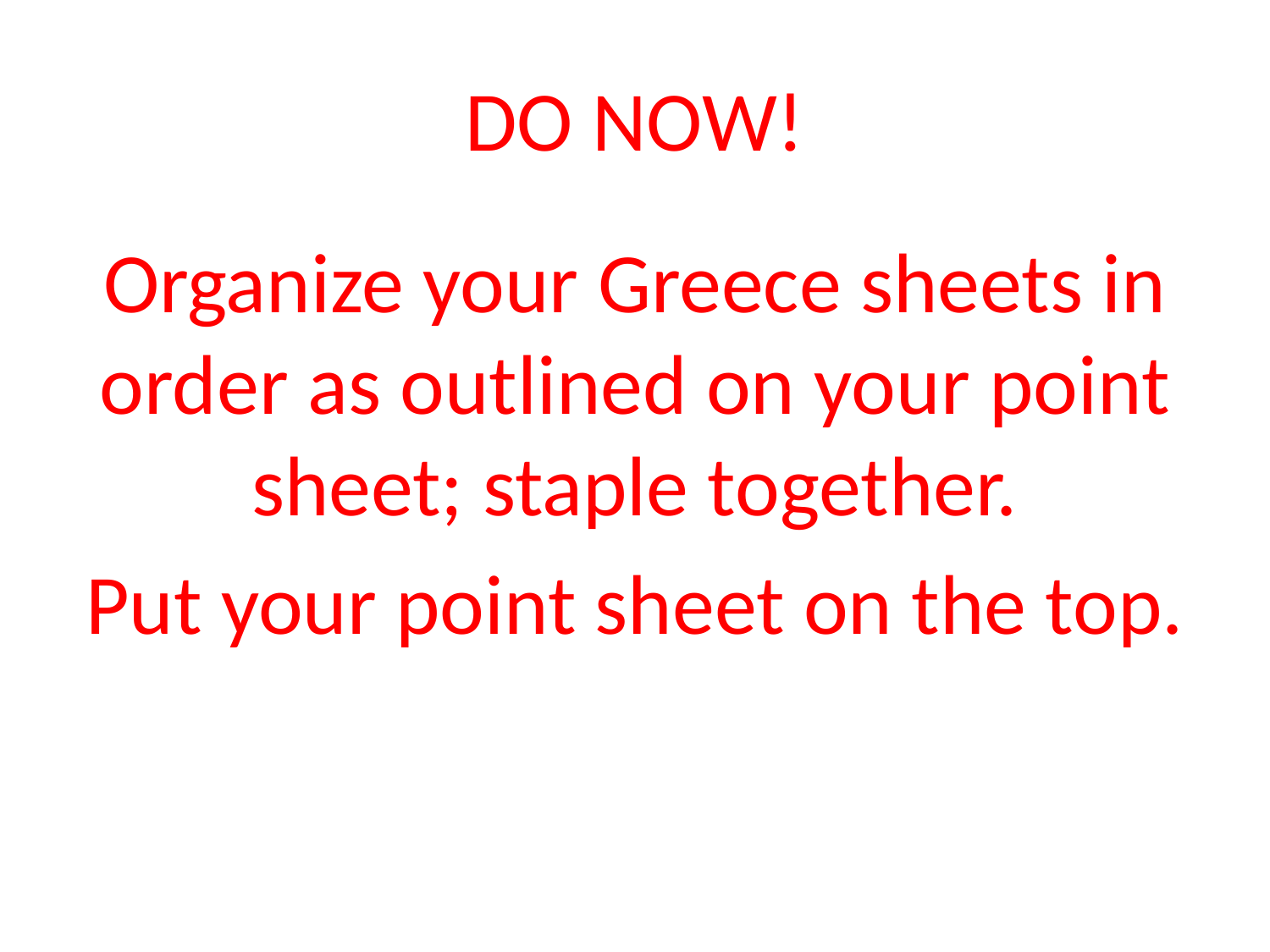

# DO NOW!
Organize your Greece sheets in order as outlined on your point sheet; staple together.
Put your point sheet on the top.